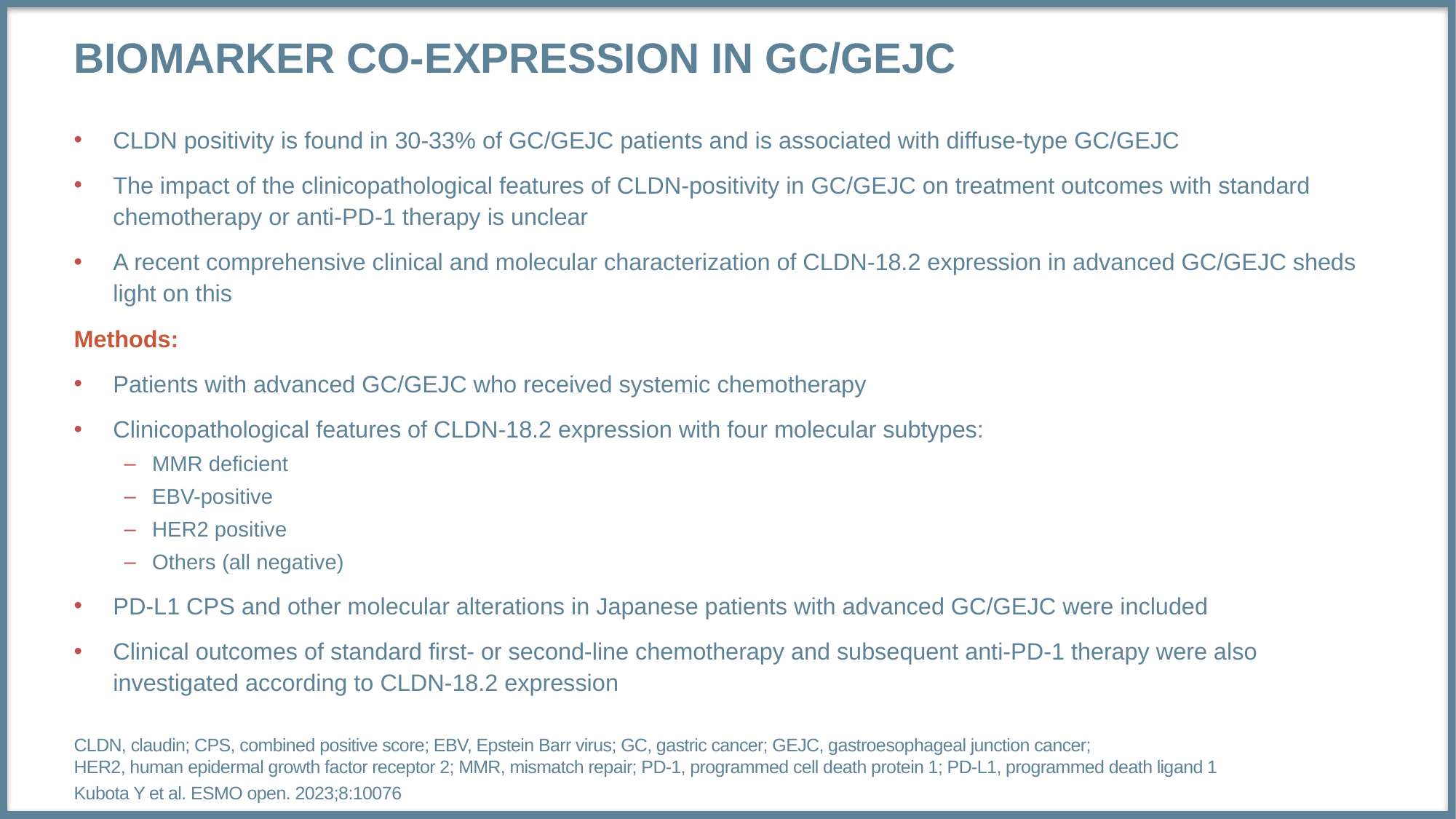

# Biomarker co-expression in GC/GEJC
CLDN positivity is found in 30-33% of GC/GEJC patients and is associated with diffuse-type GC/GEJC
The impact of the clinicopathological features of CLDN-positivity in GC/GEJC on treatment outcomes with standard chemotherapy or anti-PD-1 therapy is unclear
A recent comprehensive clinical and molecular characterization of CLDN-18.2 expression in advanced GC/GEJC sheds light on this
Methods:
Patients with advanced GC/GEJC who received systemic chemotherapy
Clinicopathological features of CLDN-18.2 expression with four molecular subtypes:
MMR deficient
EBV-positive
HER2 positive
Others (all negative)
PD-L1 CPS and other molecular alterations in Japanese patients with advanced GC/GEJC were included
Clinical outcomes of standard first- or second-line chemotherapy and subsequent anti-PD-1 therapy were also investigated according to CLDN-18.2 expression

CLDN, claudin; CPS, combined positive score; EBV, Epstein Barr virus; GC, gastric cancer; GEJC, gastroesophageal junction cancer;
HER2, human epidermal growth factor receptor 2; MMR, mismatch repair; PD-1, programmed cell death protein 1; PD-L1, programmed death ligand 1
Kubota Y et al. ESMO open. 2023;8:10076